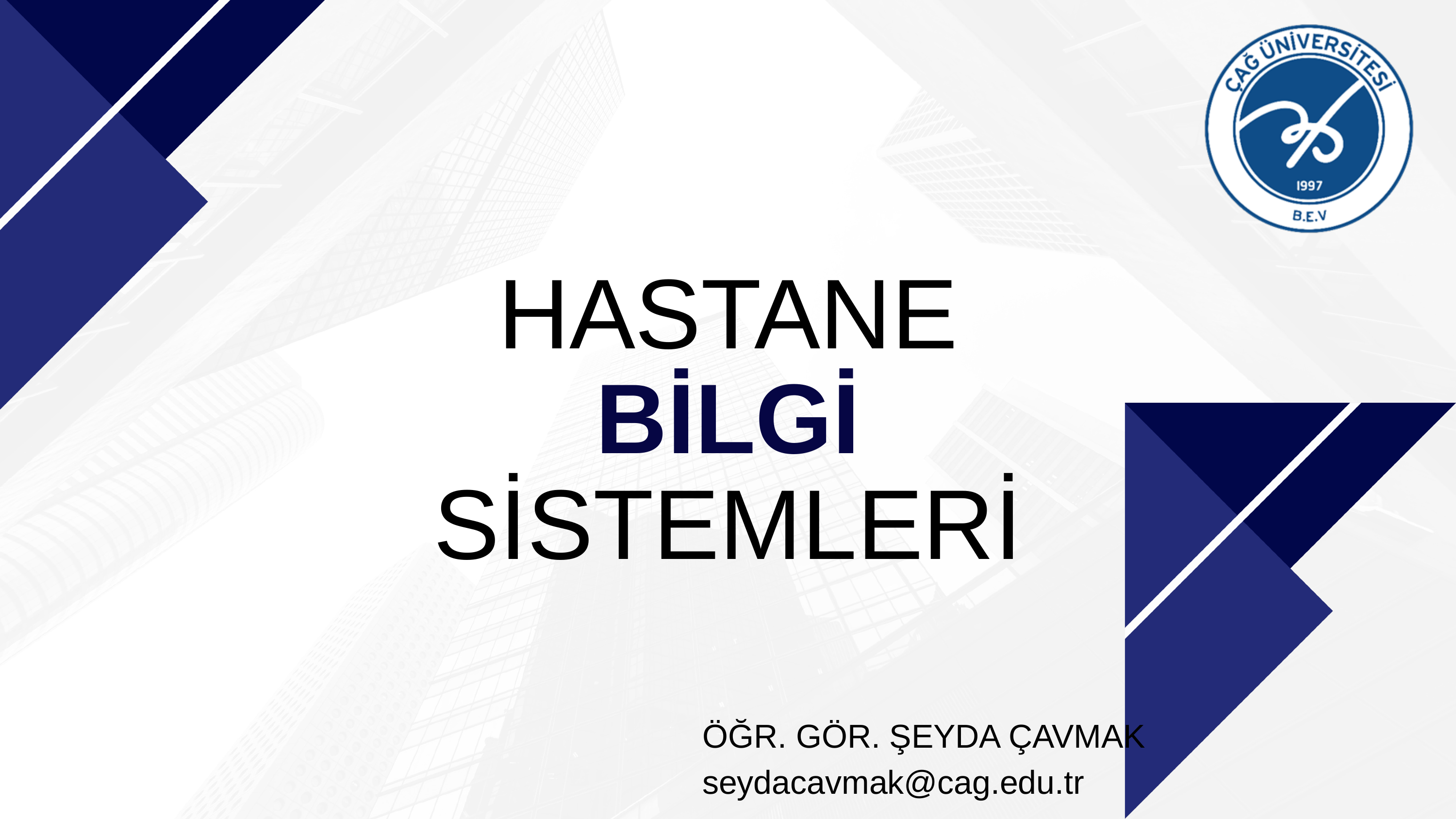

HASTANE
BİLGİ

SİSTEMLERİ
ÖĞR. GÖR. ŞEYDA ÇAVMAK
seydacavmak@cag.edu.tr